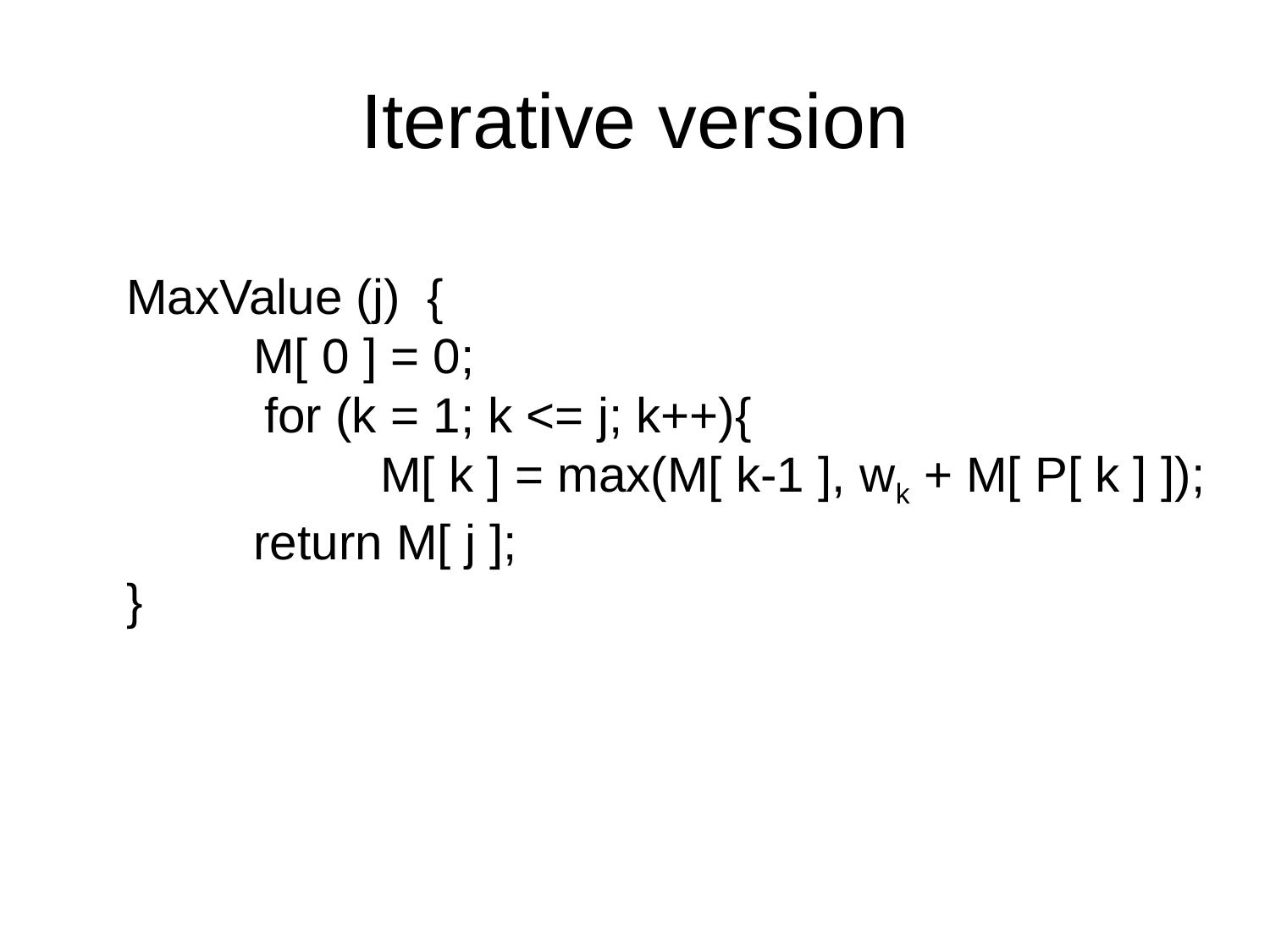

# Iterative version

MaxValue (j)  {
	M[ 0 ] = 0;
          for (k = 1; k <= j; k++){
		M[ k ] = max(M[ k-1 ], wk + M[ P[ k ] ]);
	return M[ j ];
}